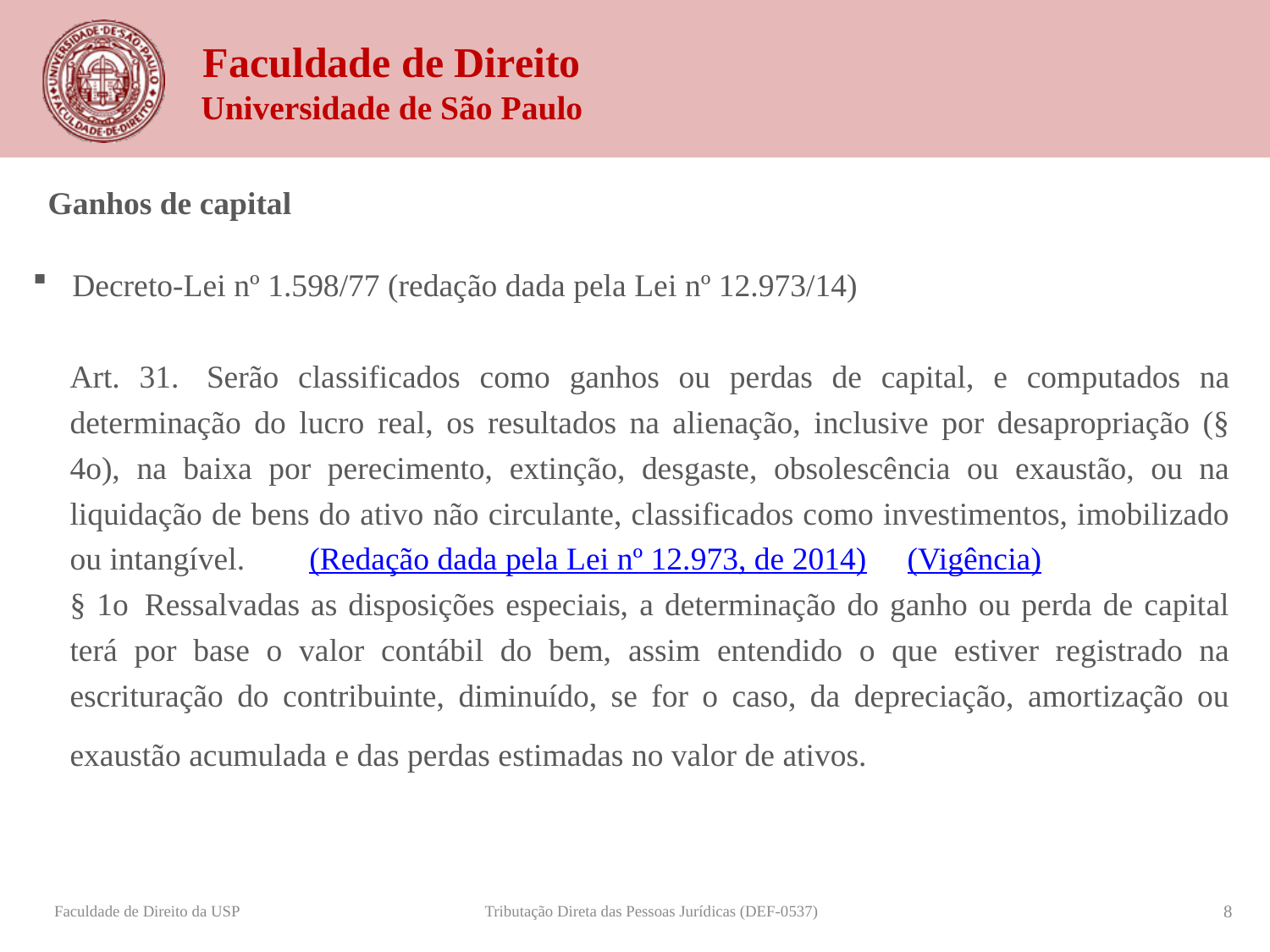

Ganhos de capital
Decreto-Lei nº 1.598/77 (redação dada pela Lei nº 12.973/14)

Art. 31.  Serão classificados como ganhos ou perdas de capital, e computados na determinação do lucro real, os resultados na alienação, inclusive por desapropriação (§ 4o), na baixa por perecimento, extinção, desgaste, obsolescência ou exaustão, ou na liquidação de bens do ativo não circulante, classificados como investimentos, imobilizado ou intangível.        (Redação dada pela Lei nº 12.973, de 2014)     (Vigência)
§ 1o  Ressalvadas as disposições especiais, a determinação do ganho ou perda de capital terá por base o valor contábil do bem, assim entendido o que estiver registrado na escrituração do contribuinte, diminuído, se for o caso, da depreciação, amortização ou exaustão acumulada e das perdas estimadas no valor de ativos.